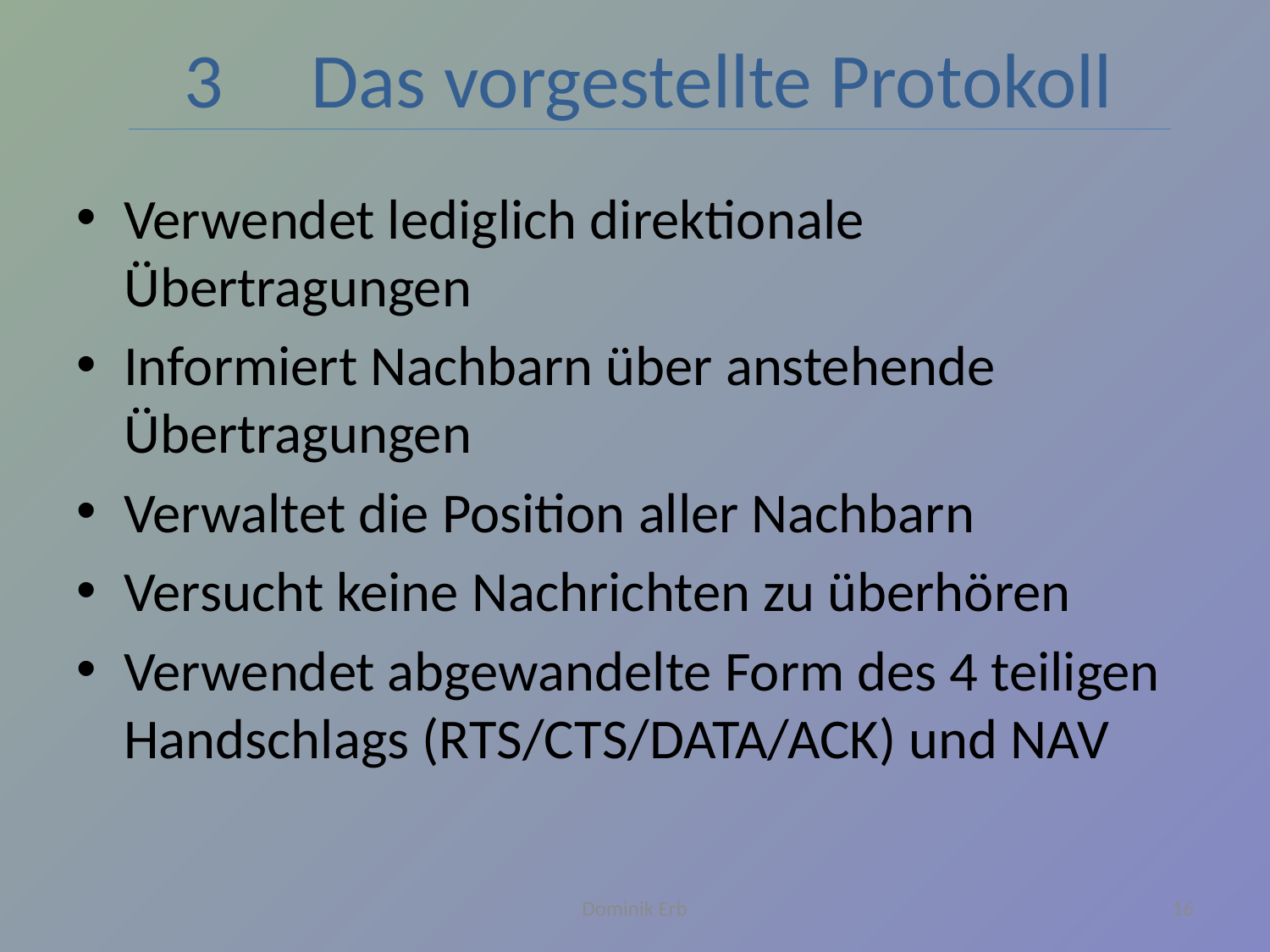

3     Das vorgestellte Protokoll
Verwendet lediglich direktionale Übertragungen
Informiert Nachbarn über anstehende Übertragungen
Verwaltet die Position aller Nachbarn
Versucht keine Nachrichten zu überhören
Verwendet abgewandelte Form des 4 teiligen Handschlags (RTS/CTS/DATA/ACK) und NAV
Dominik Erb
16